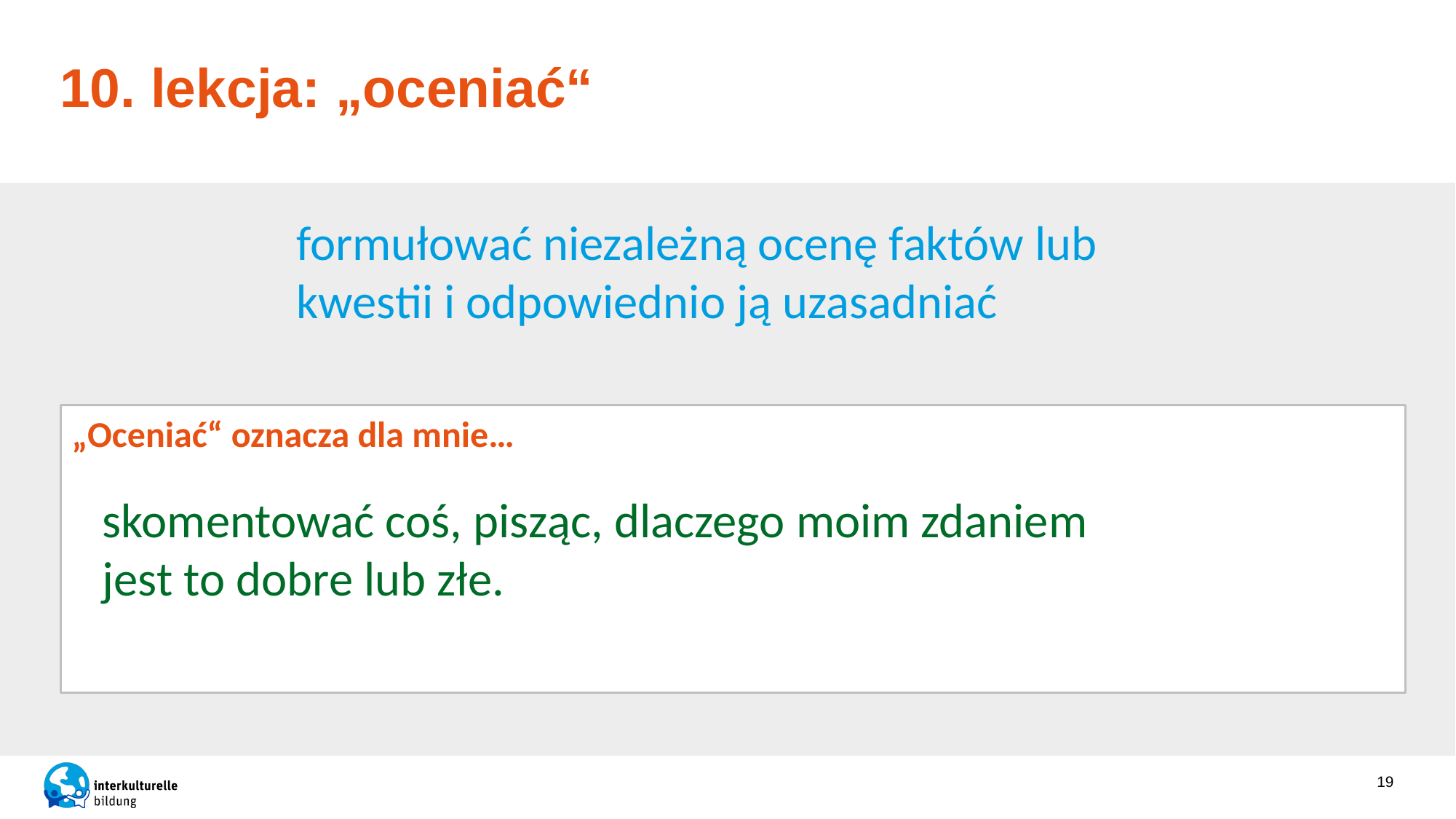

# 10. lekcja: „oceniać“
formułować niezależną ocenę faktów lub kwestii i odpowiednio ją uzasadniać
„Oceniać“ oznacza dla mnie…

skomentować coś, pisząc, dlaczego moim zdaniem jest to dobre lub złe.
19